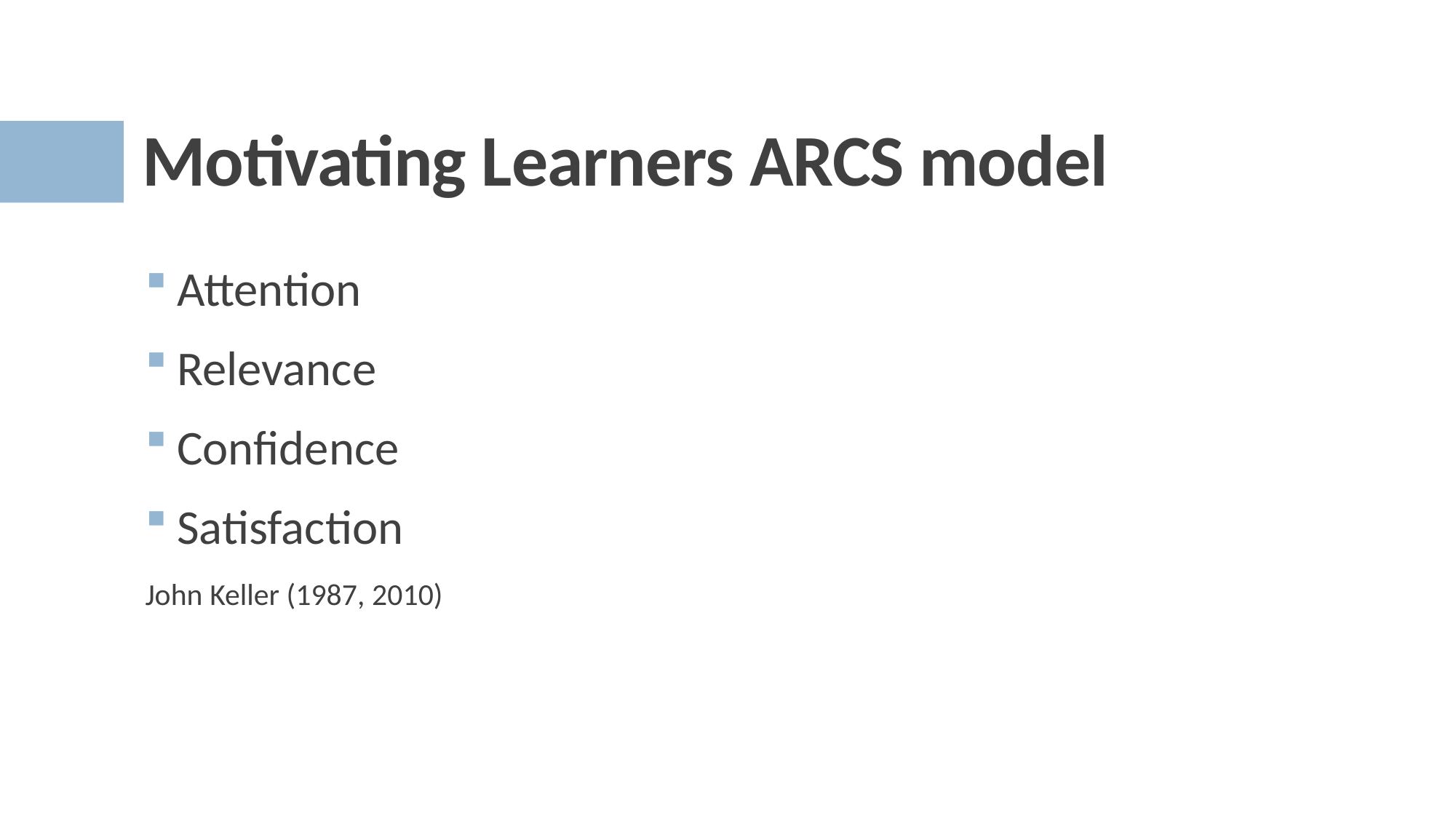

# Motivating Learners ARCS model
Attention
Relevance
Confidence
Satisfaction
John Keller (1987, 2010)